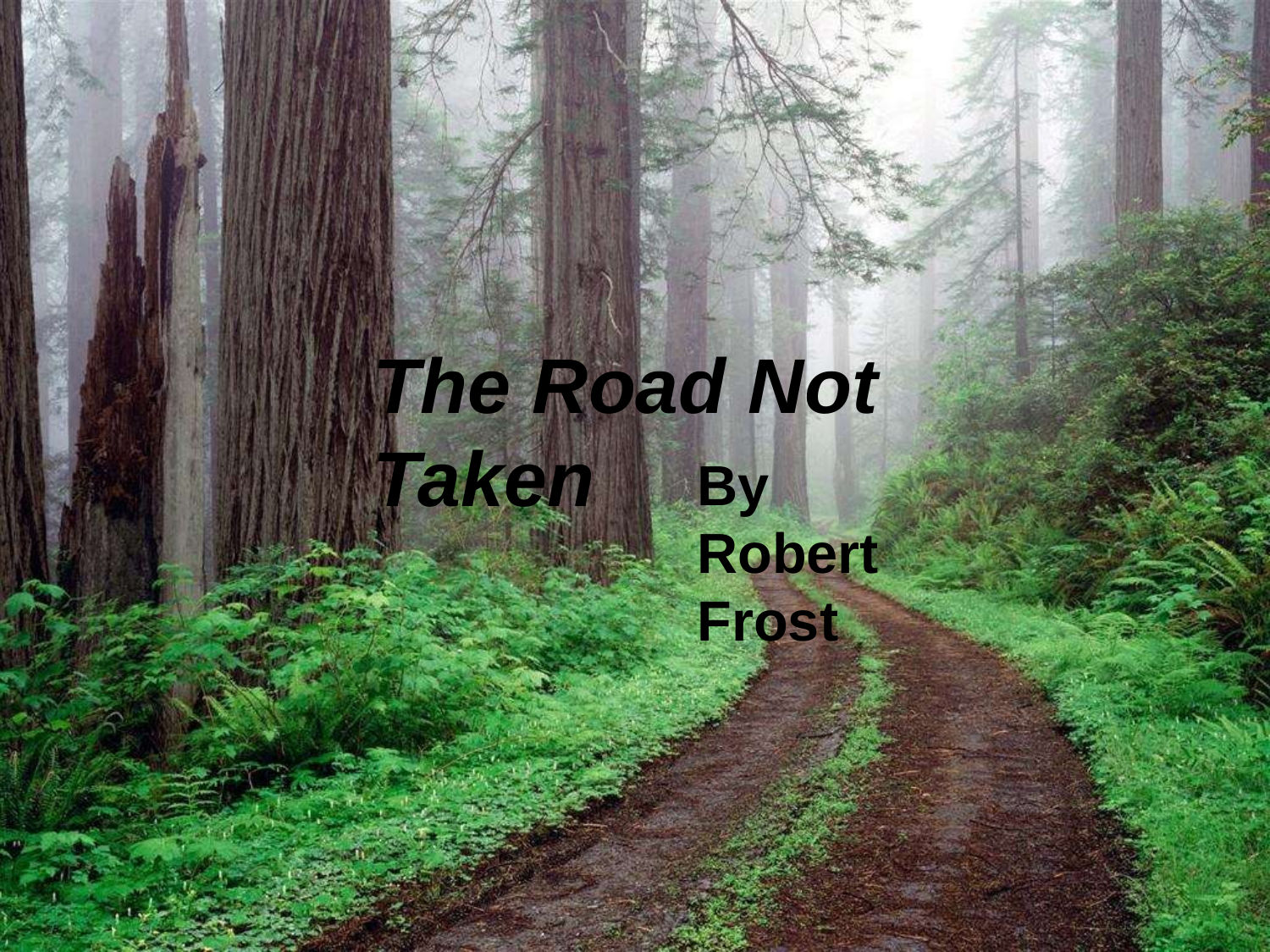

The Road Not Taken
By Robert Frost